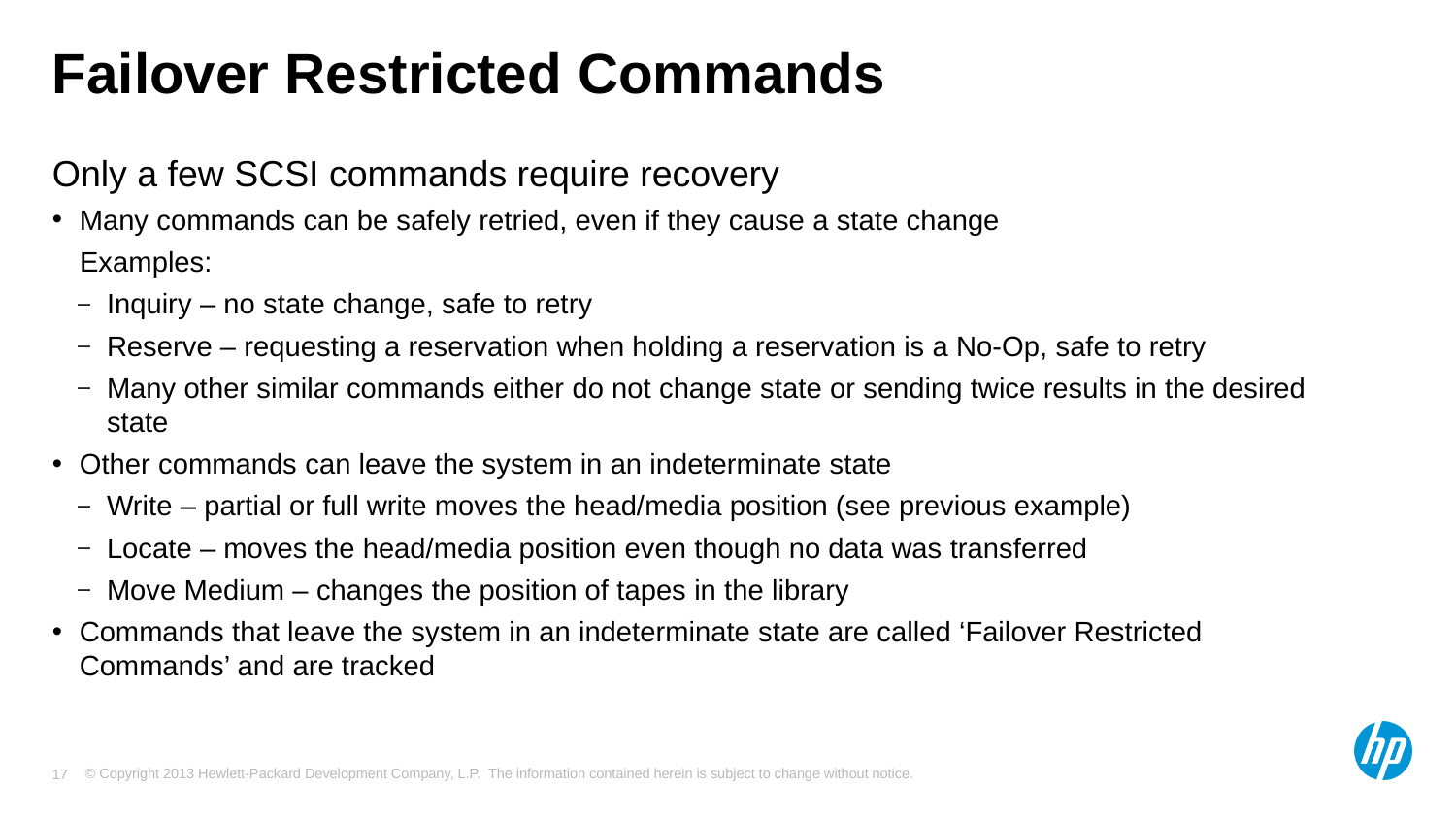

# Failover Restricted Commands
Only a few SCSI commands require recovery
Many commands can be safely retried, even if they cause a state change
Examples:
Inquiry – no state change, safe to retry
Reserve – requesting a reservation when holding a reservation is a No-Op, safe to retry
Many other similar commands either do not change state or sending twice results in the desired state
Other commands can leave the system in an indeterminate state
Write – partial or full write moves the head/media position (see previous example)
Locate – moves the head/media position even though no data was transferred
Move Medium – changes the position of tapes in the library
Commands that leave the system in an indeterminate state are called ‘Failover Restricted Commands’ and are tracked